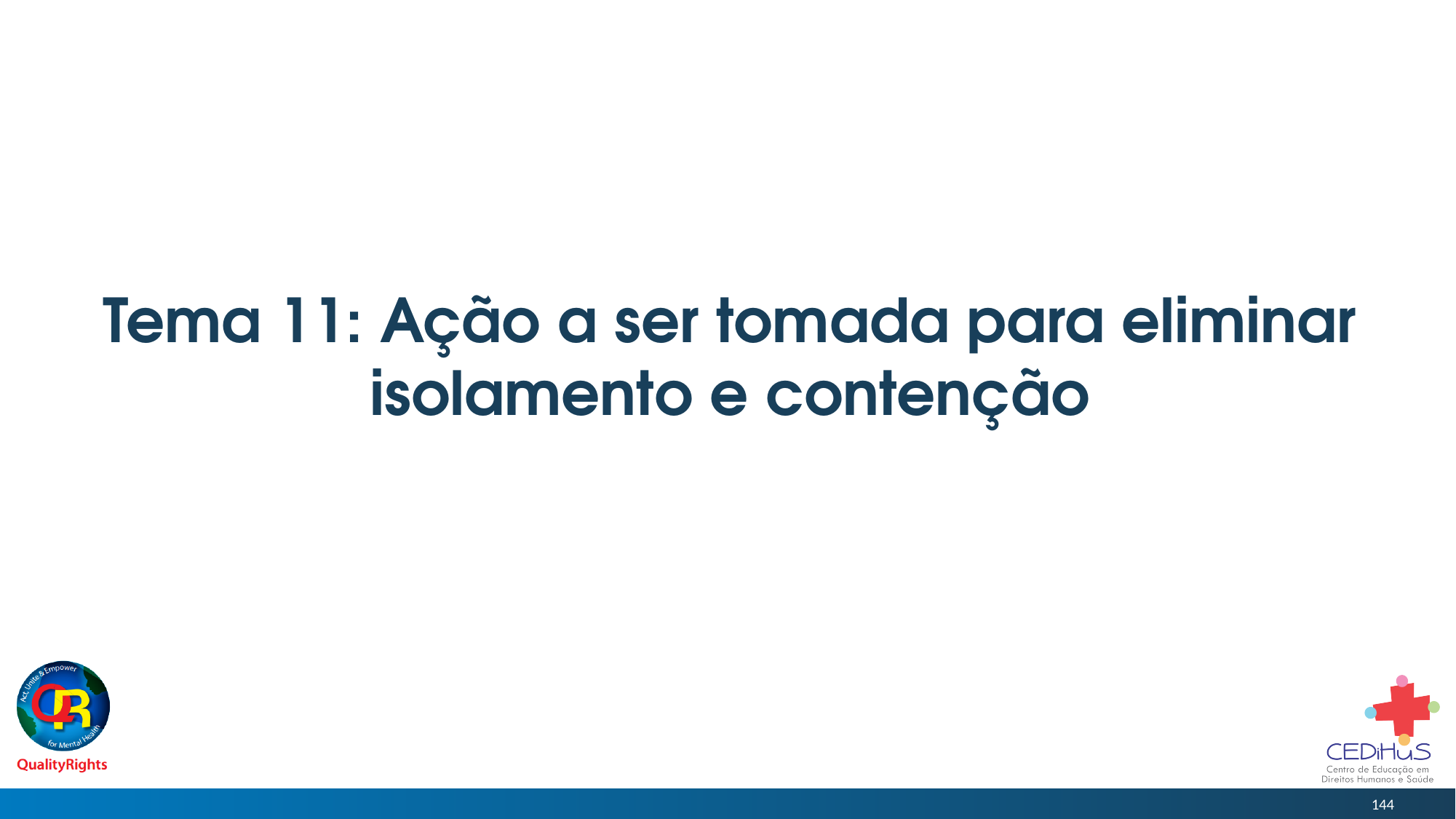

# Tema 11: Ação a ser tomada para eliminar isolamento e contenção